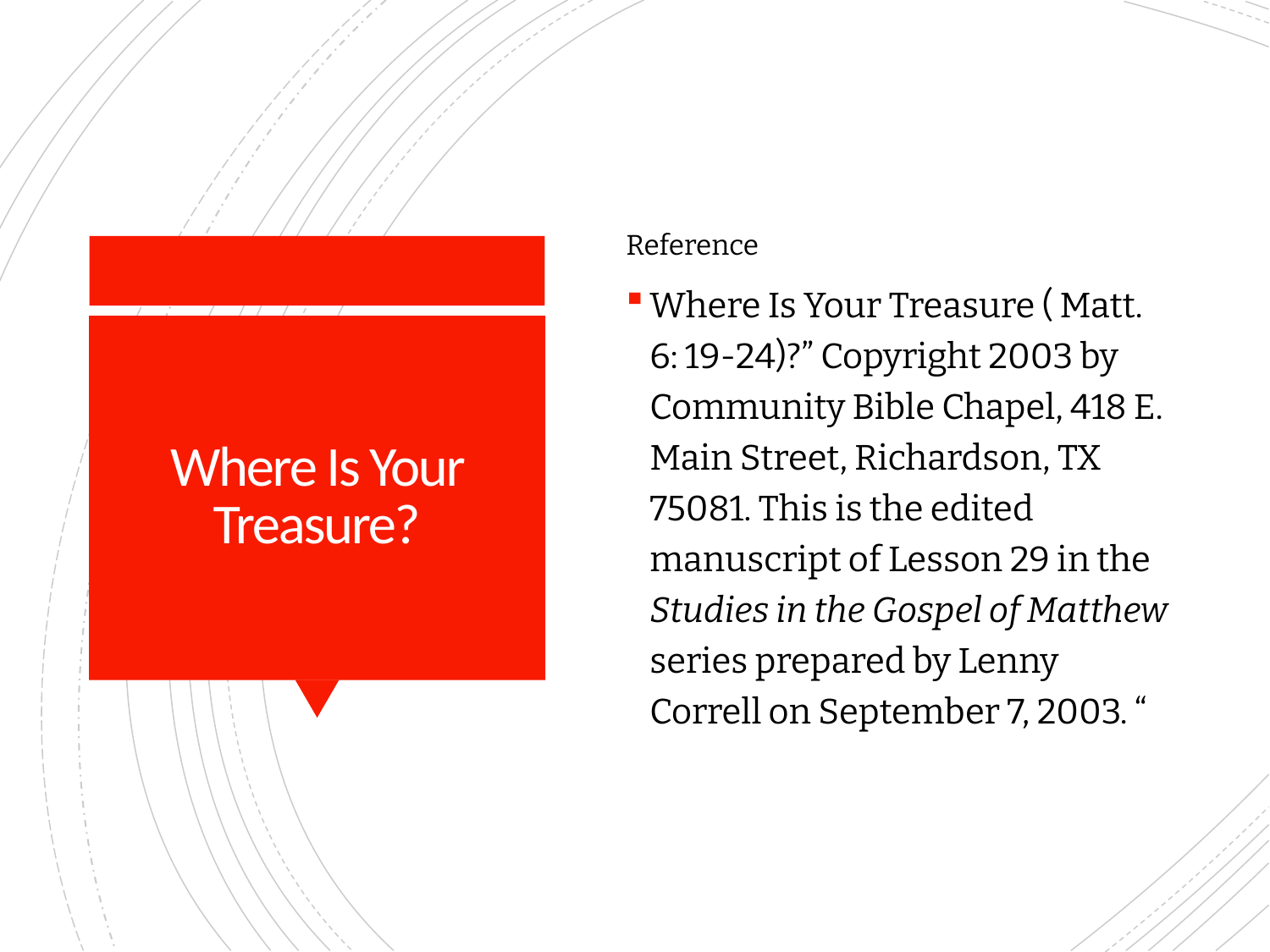

Reference
Where Is Your Treasure ( Matt. 6: 19-24)?” Copyright 2003 by Community Bible Chapel, 418 E. Main Street, Richardson, TX 75081. This is the edited manuscript of Lesson 29 in the Studies in the Gospel of Matthew series prepared by Lenny Correll on September 7, 2003. “
# Where Is Your Treasure?